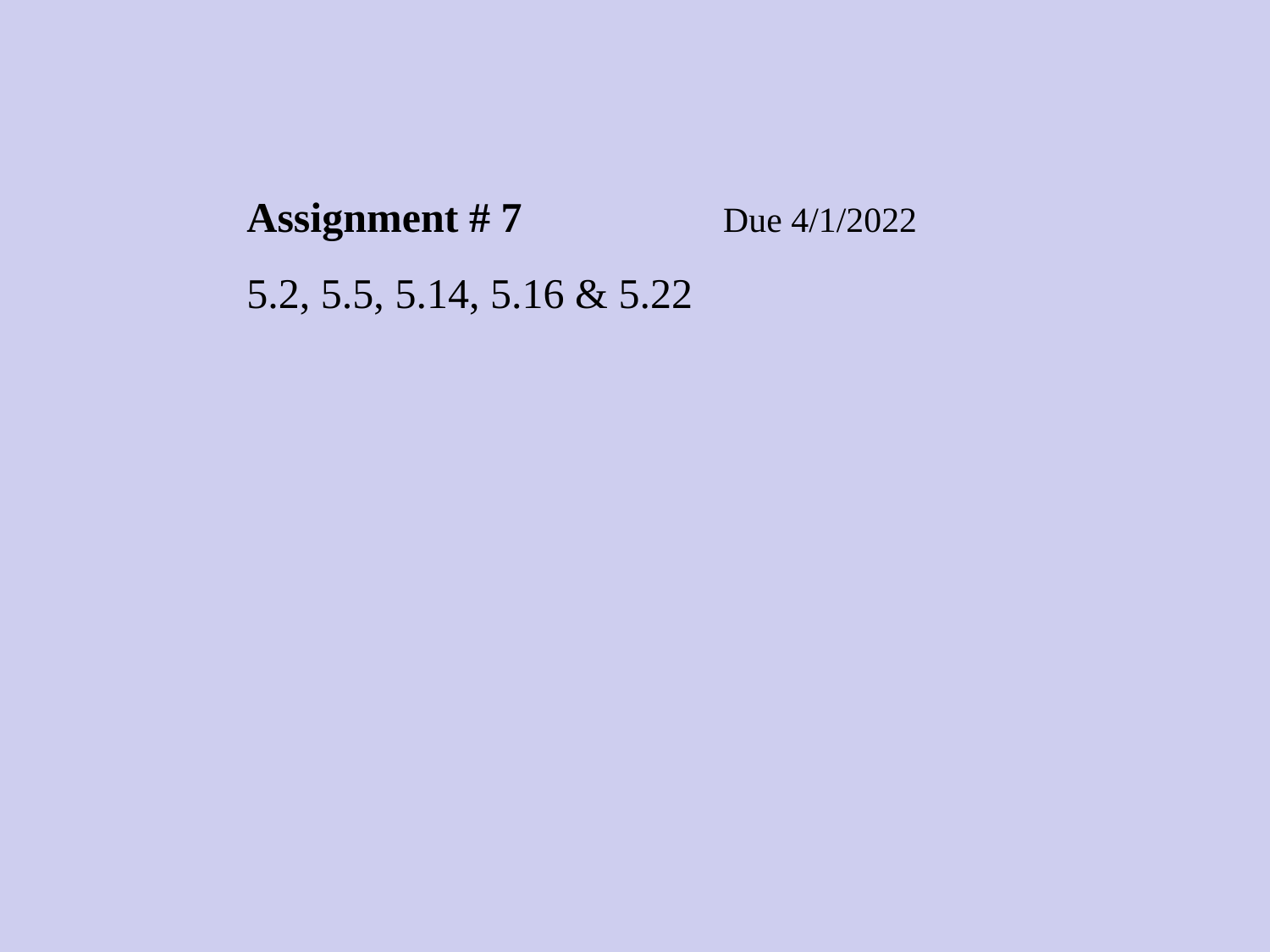

Assignment # 7                   Due 4/1/2022
5.2, 5.5, 5.14, 5.16 & 5.22